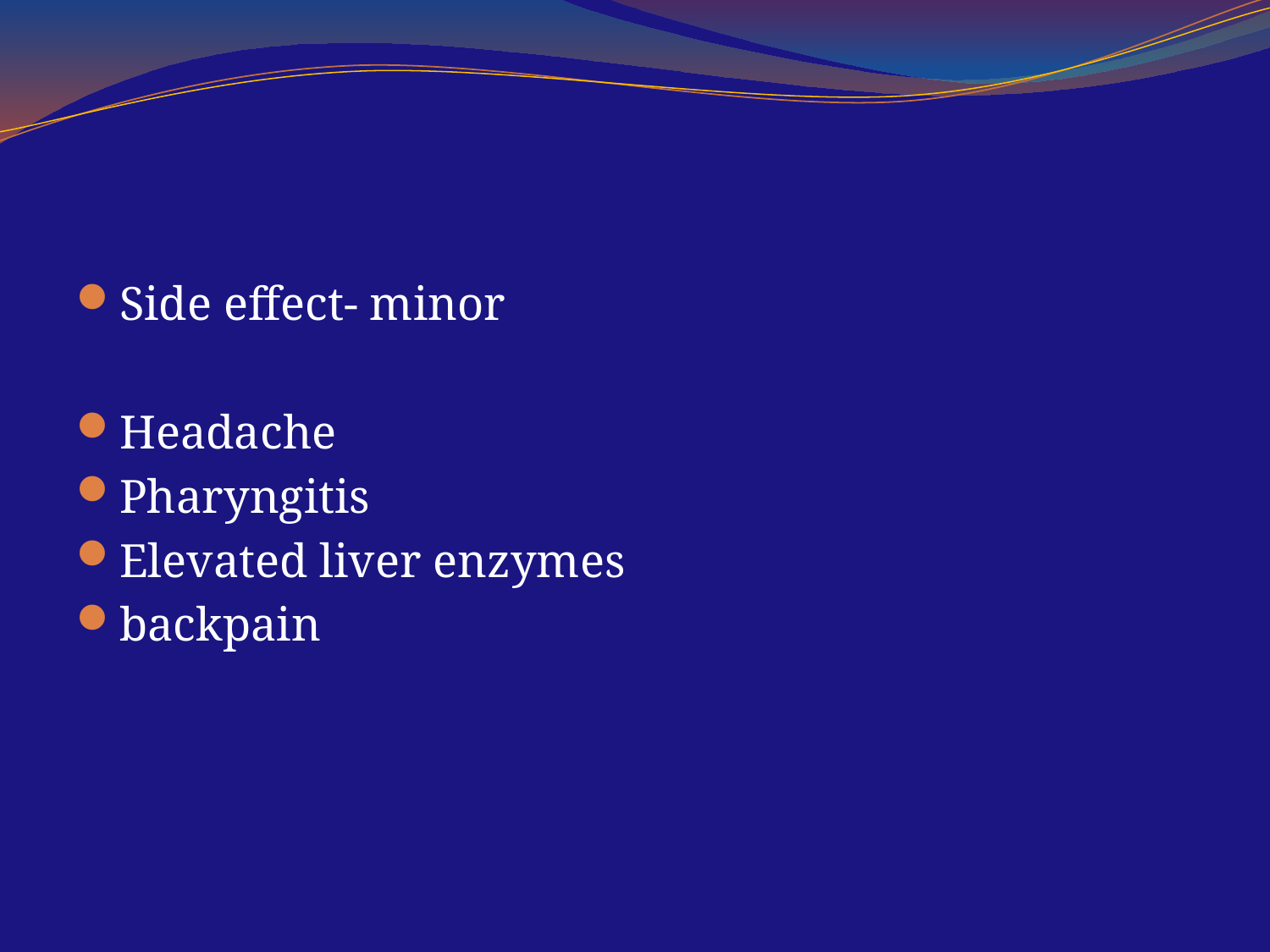

#
Side effect- minor

Headache
Pharyngitis
Elevated liver enzymes
backpain